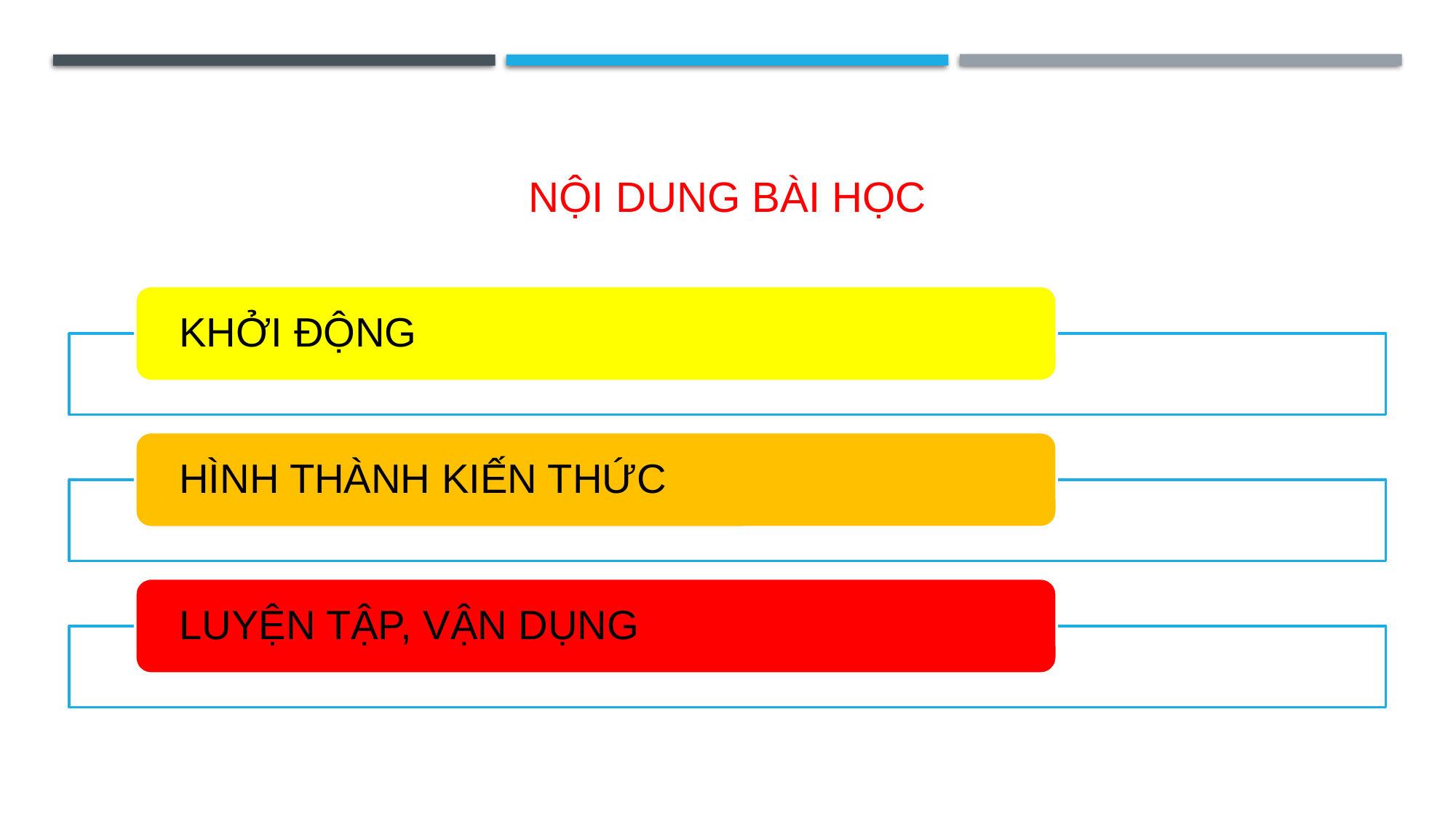

# NỘI DUNG BÀI HỌC
KHỞI ĐỘNG
HÌNH THÀNH KIẾN THỨC
LUYỆN TẬP, VẬN DỤNG